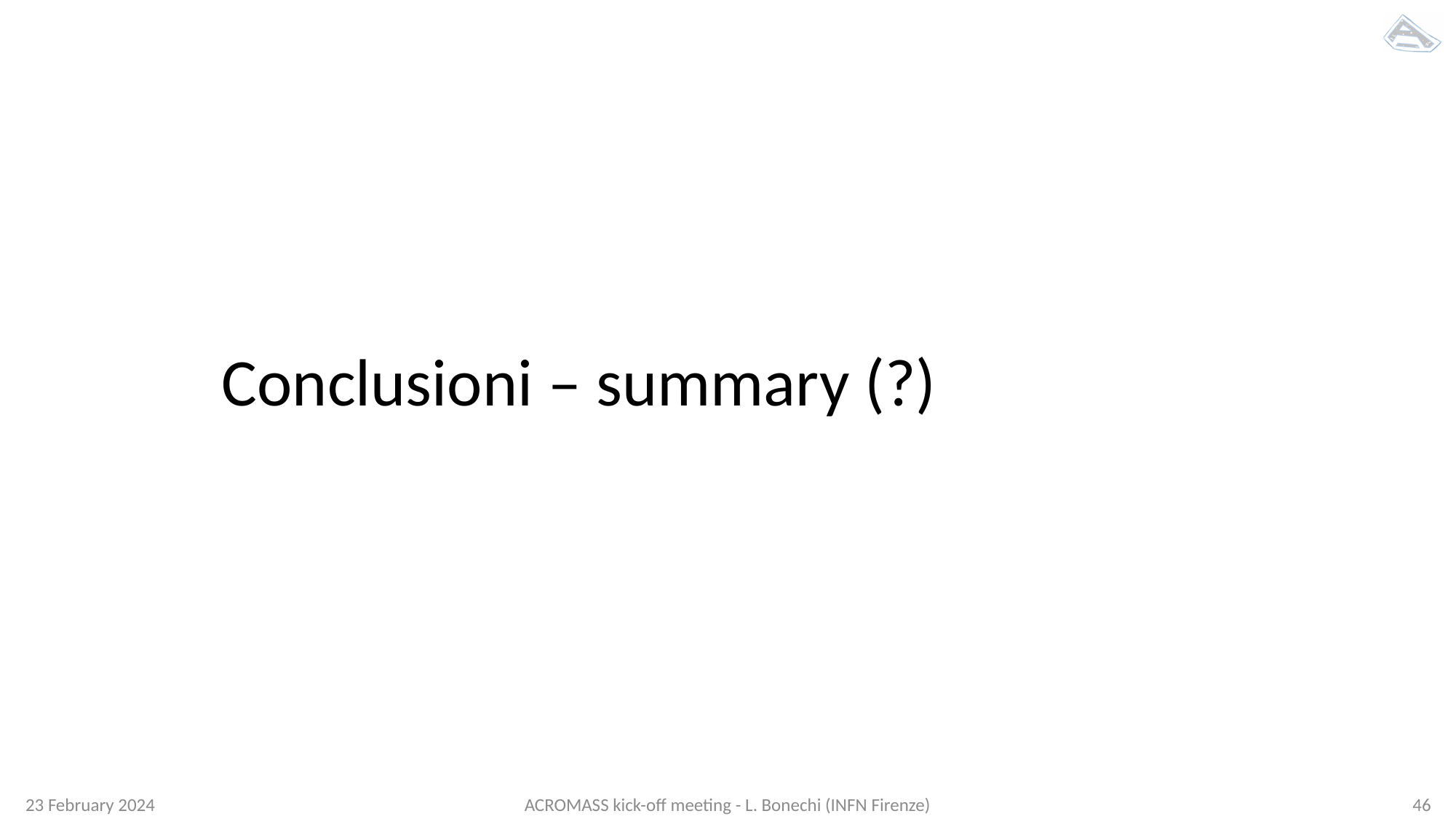

# Conclusioni – summary (?)
23 February 2024
ACROMASS kick-off meeting - L. Bonechi (INFN Firenze)
46